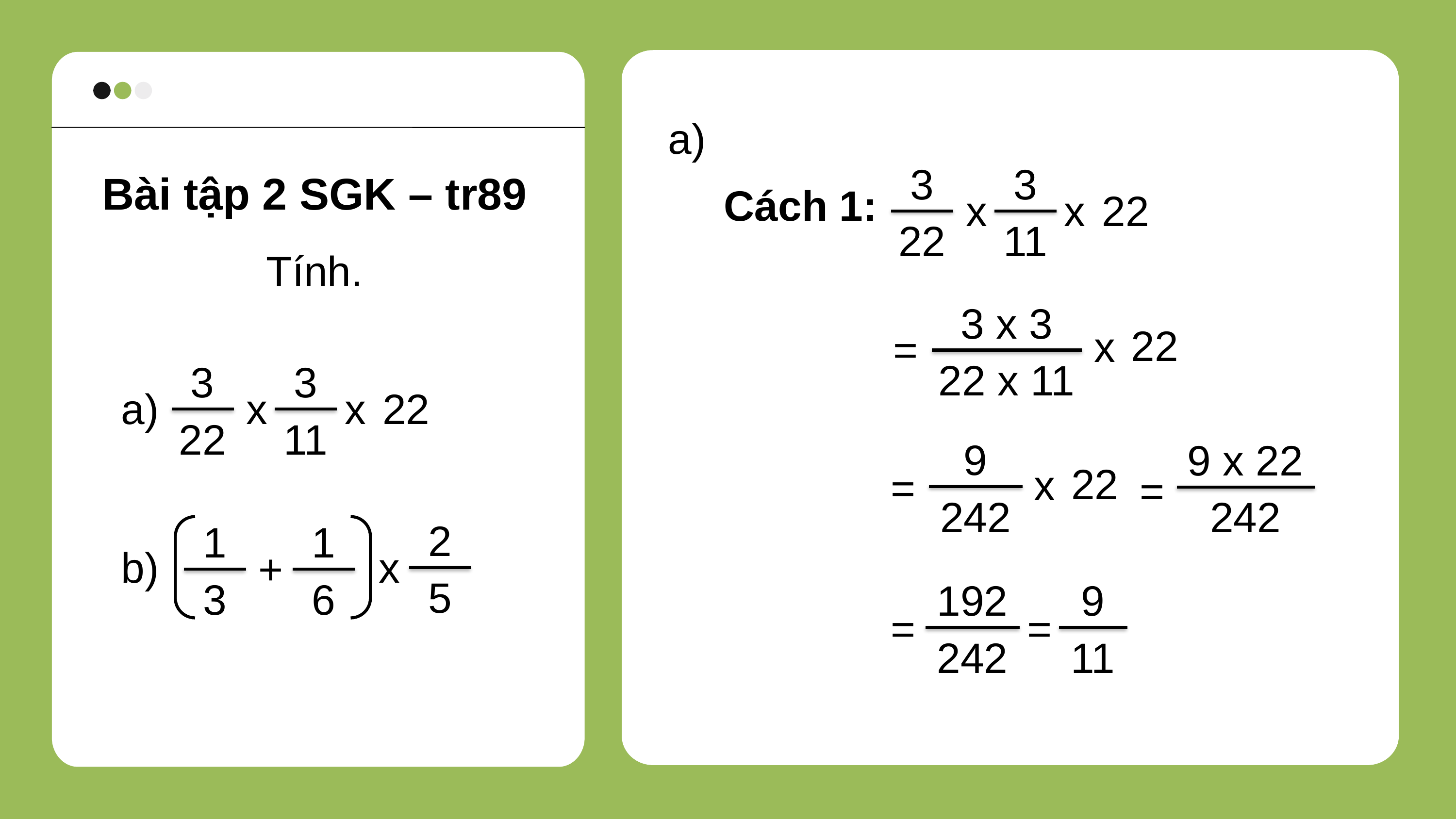

a)
Bài tập 2 SGK – tr89
Tính.
3
11
3
22
x
22
x
Cách 1:
3 x 3
22 x 11
22
x
=
3
11
3
22
a)
x
22
x
9
242
22
x
=
9 x 22
242
=
2
5
x
1
6
1
3

b)
+
192
242
=
9
11
=